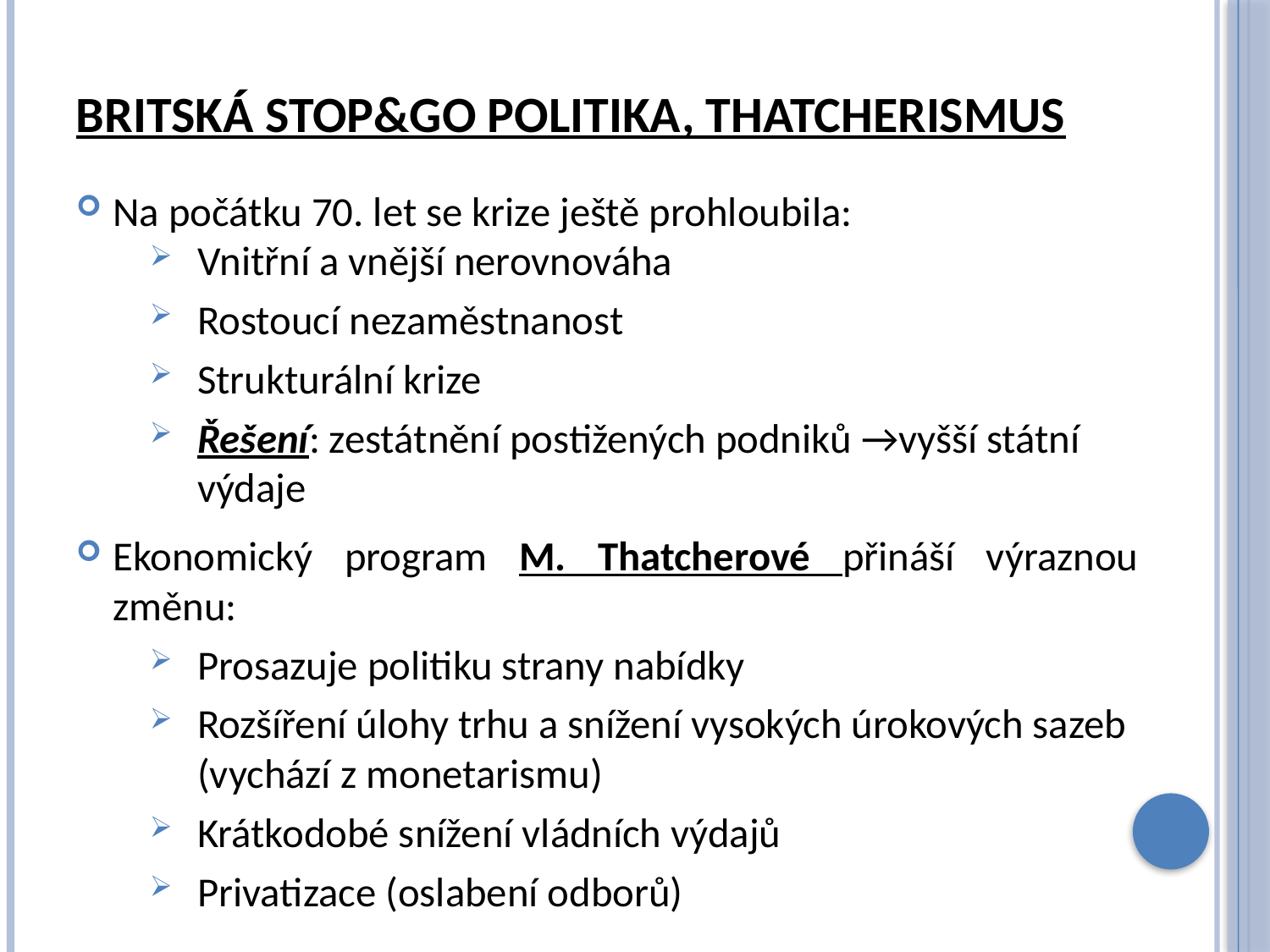

# Britská stop&go politika, thatcherismus
Na počátku 70. let se krize ještě prohloubila:
Vnitřní a vnější nerovnováha
Rostoucí nezaměstnanost
Strukturální krize
Řešení: zestátnění postižených podniků →vyšší státní výdaje
Ekonomický program M. Thatcherové přináší výraznou změnu:
Prosazuje politiku strany nabídky
Rozšíření úlohy trhu a snížení vysokých úrokových sazeb (vychází z monetarismu)
Krátkodobé snížení vládních výdajů
Privatizace (oslabení odborů)